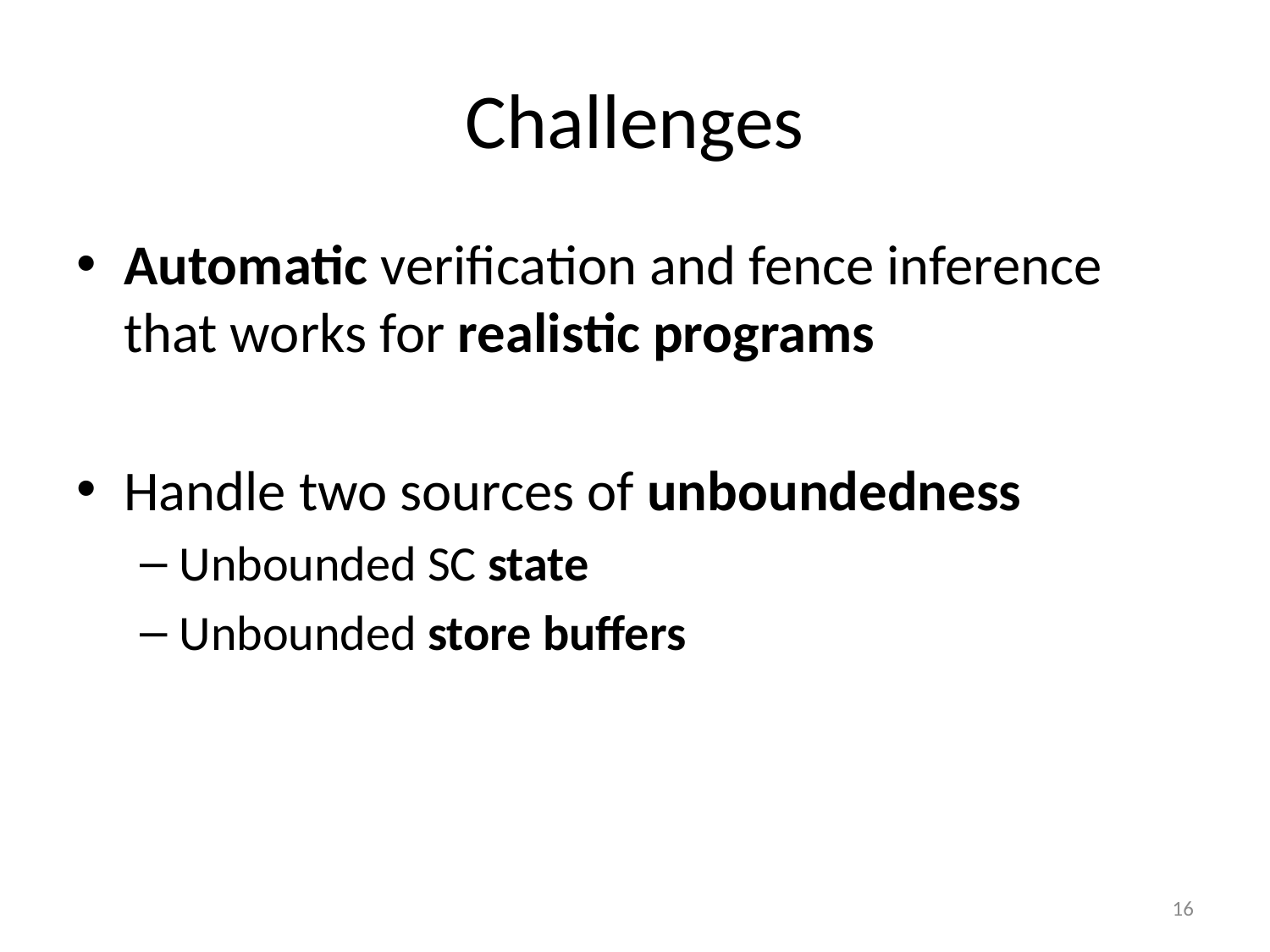

# Challenges
Automatic verification and fence inference that works for realistic programs

Handle two sources of unboundedness
Unbounded SC state
Unbounded store buffers

16